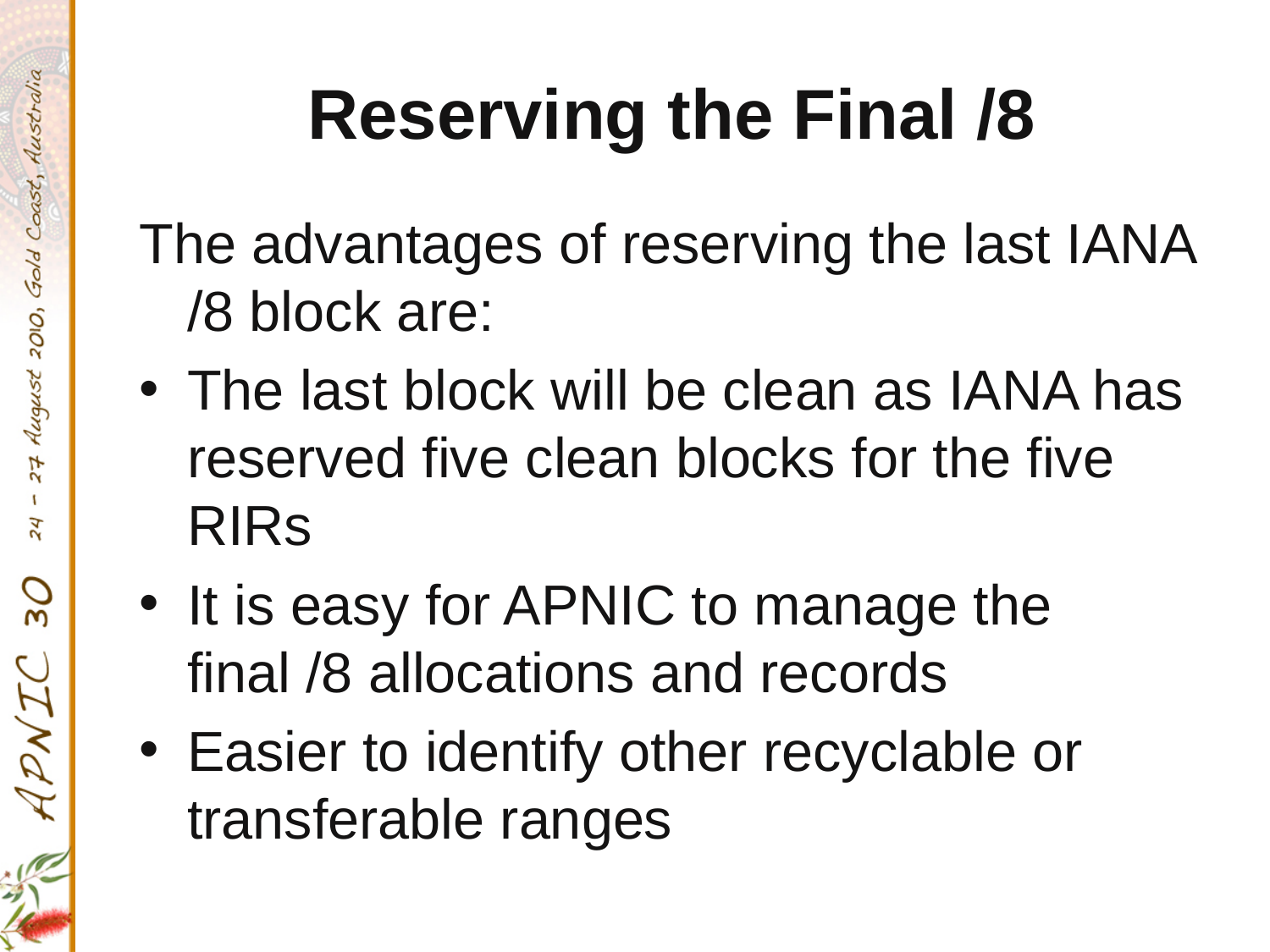

# Reserving the Final /8
The advantages of reserving the last IANA /8 block are:
The last block will be clean as IANA has reserved five clean blocks for the five RIRs
It is easy for APNIC to manage the final /8 allocations and records
Easier to identify other recyclable or transferable ranges